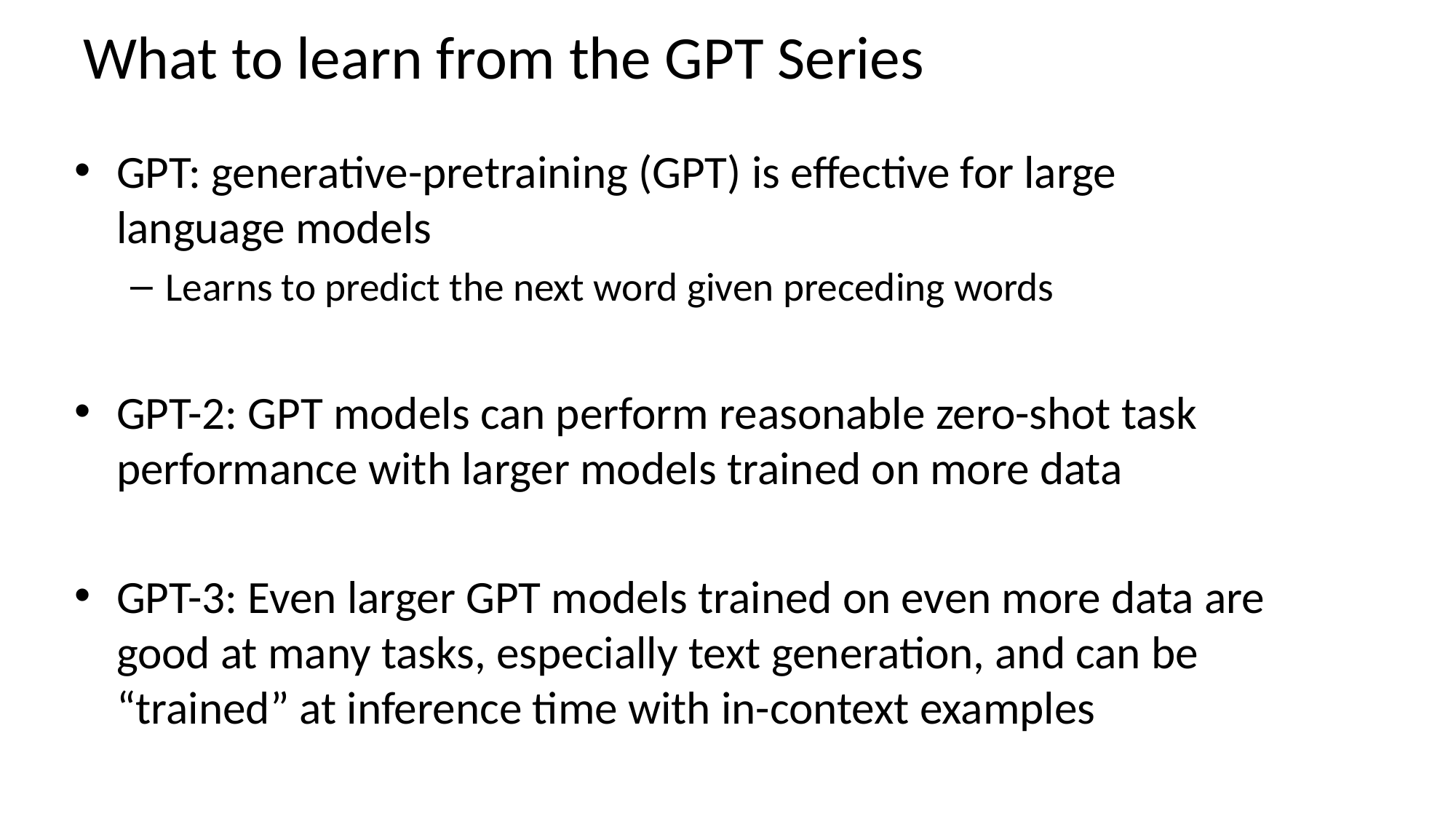

# What to learn from the GPT Series
GPT: generative-pretraining (GPT) is effective for large language models
Learns to predict the next word given preceding words

GPT-2: GPT models can perform reasonable zero-shot task performance with larger models trained on more data

GPT-3: Even larger GPT models trained on even more data are good at many tasks, especially text generation, and can be “trained” at inference time with in-context examples